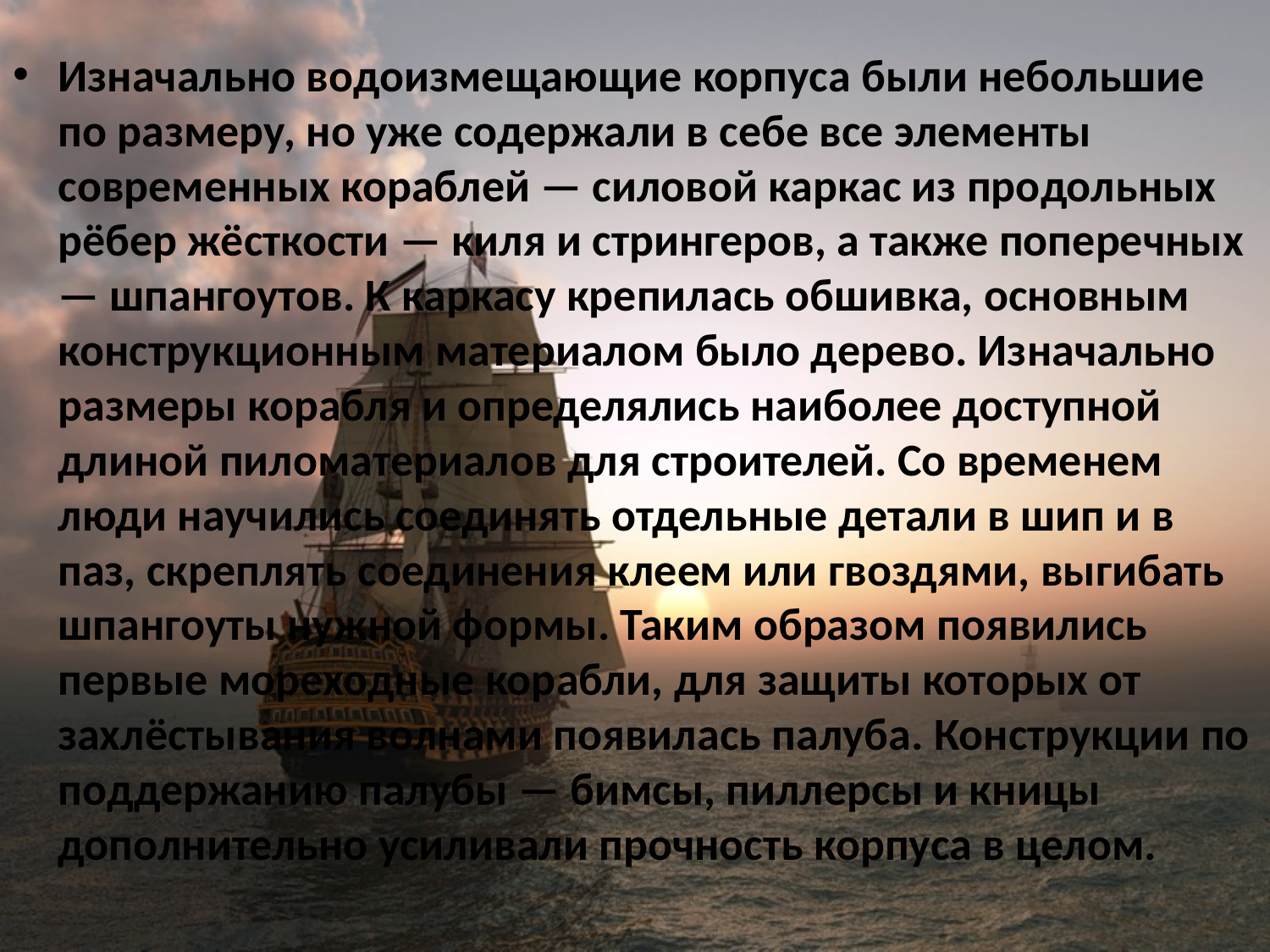

Изначально водоизмещающие корпуса были небольшие по размеру, но уже содержали в себе все элементы современных кораблей — силовой каркас из продольных рёбер жёсткости — киля и стрингеров, а также поперечных — шпангоутов. К каркасу крепилась обшивка, основным конструкционным материалом было дерево. Изначально размеры корабля и определялись наиболее доступной длиной пиломатериалов для строителей. Со временем люди научились соединять отдельные детали в шип и в паз, скреплять соединения клеем или гвоздями, выгибать шпангоуты нужной формы. Таким образом появились первые мореходные корабли, для защиты которых от захлёстывания волнами появилась палуба. Конструкции по поддержанию палубы — бимсы, пиллерсы и кницы дополнительно усиливали прочность корпуса в целом.